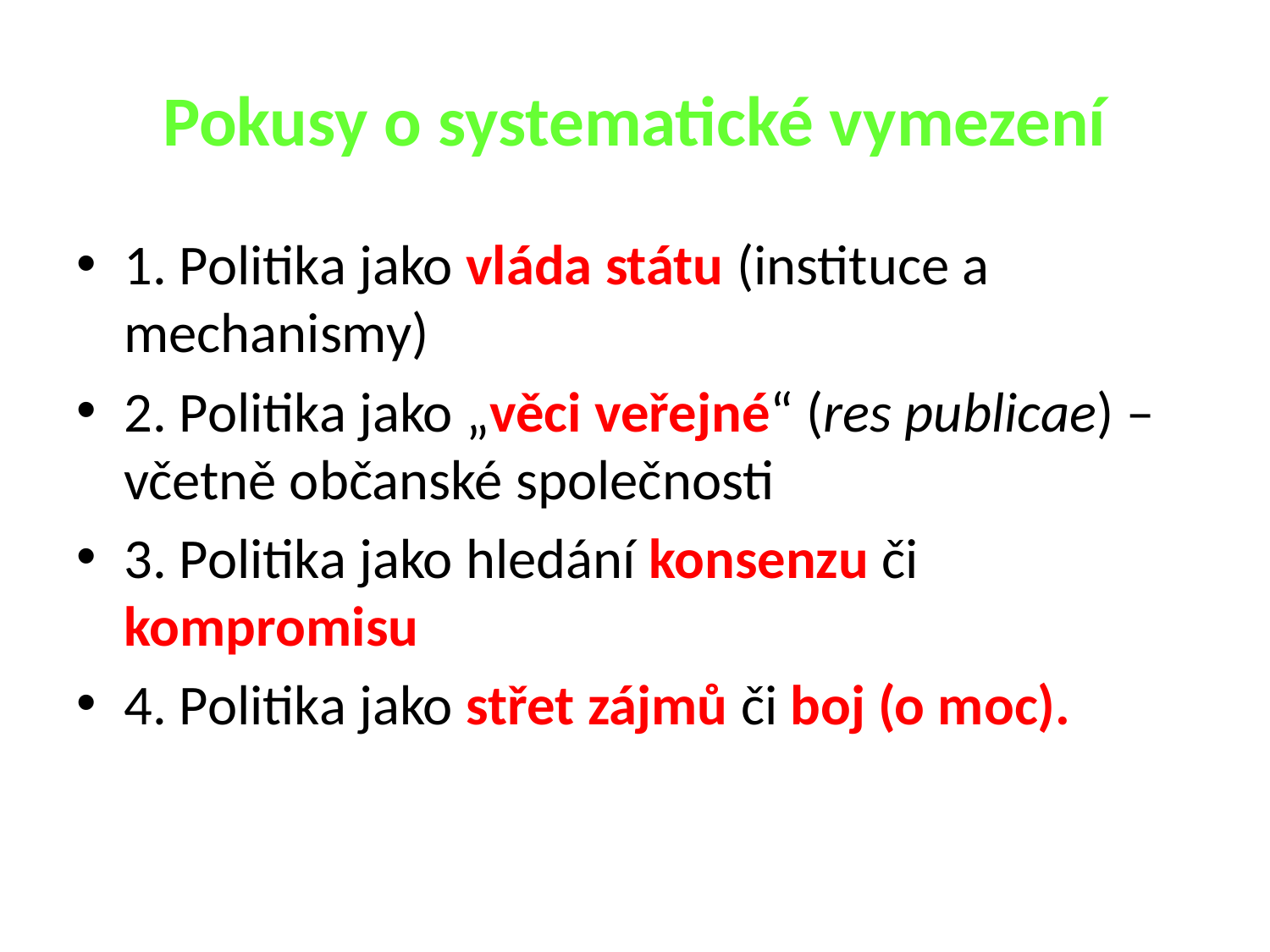

# Pokusy o systematické vymezení
1. Politika jako vláda státu (instituce a mechanismy)
2. Politika jako „věci veřejné“ (res publicae) – včetně občanské společnosti
3. Politika jako hledání konsenzu či kompromisu
4. Politika jako střet zájmů či boj (o moc).